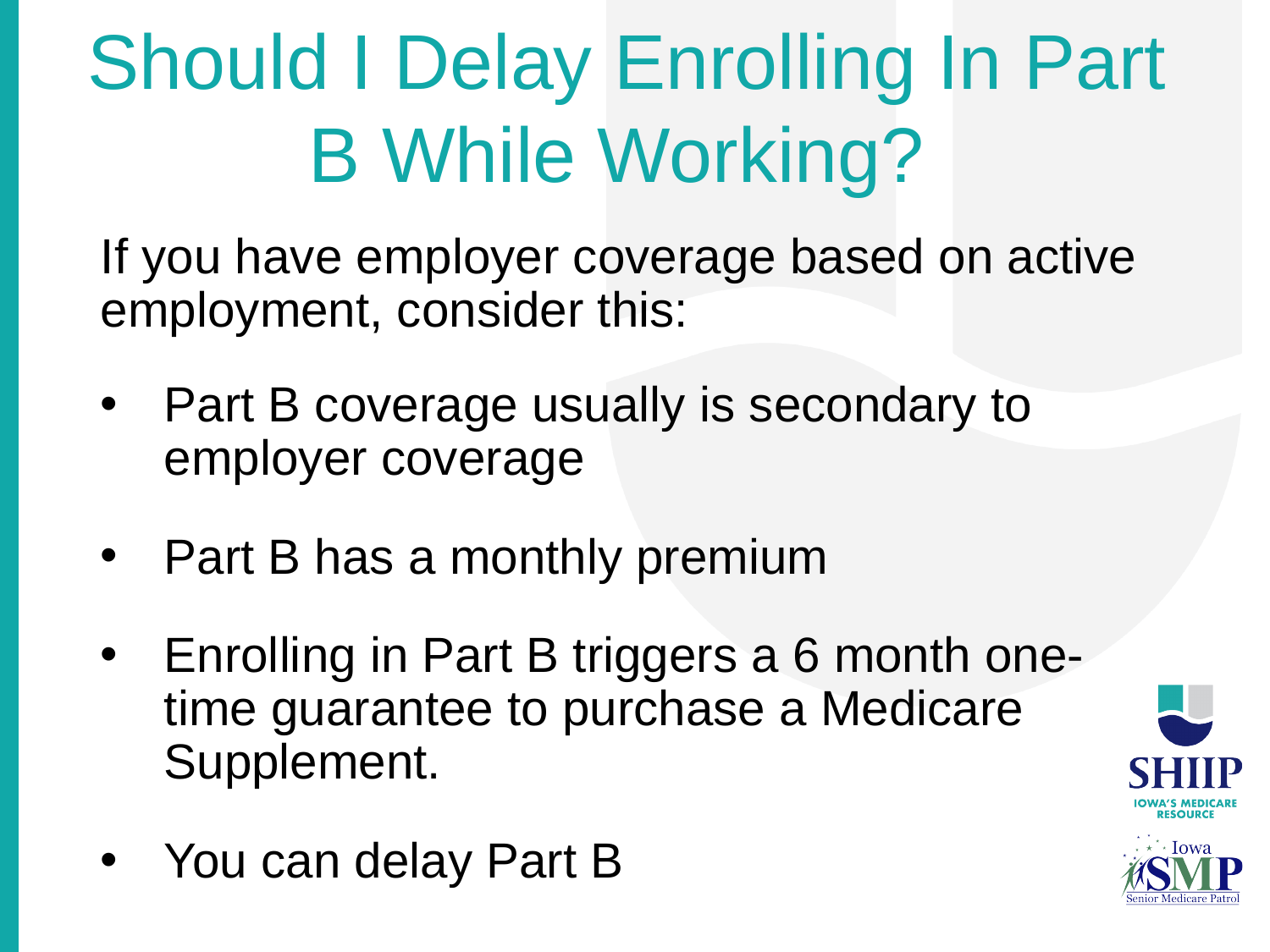

Should I Delay Enrolling In Part B While Working?
If you have employer coverage based on active employment, consider this:

Part B coverage usually is secondary to employer coverage

Part B has a monthly premium

Enrolling in Part B triggers a 6 month one-time guarantee to purchase a Medicare Supplement.

You can delay Part B